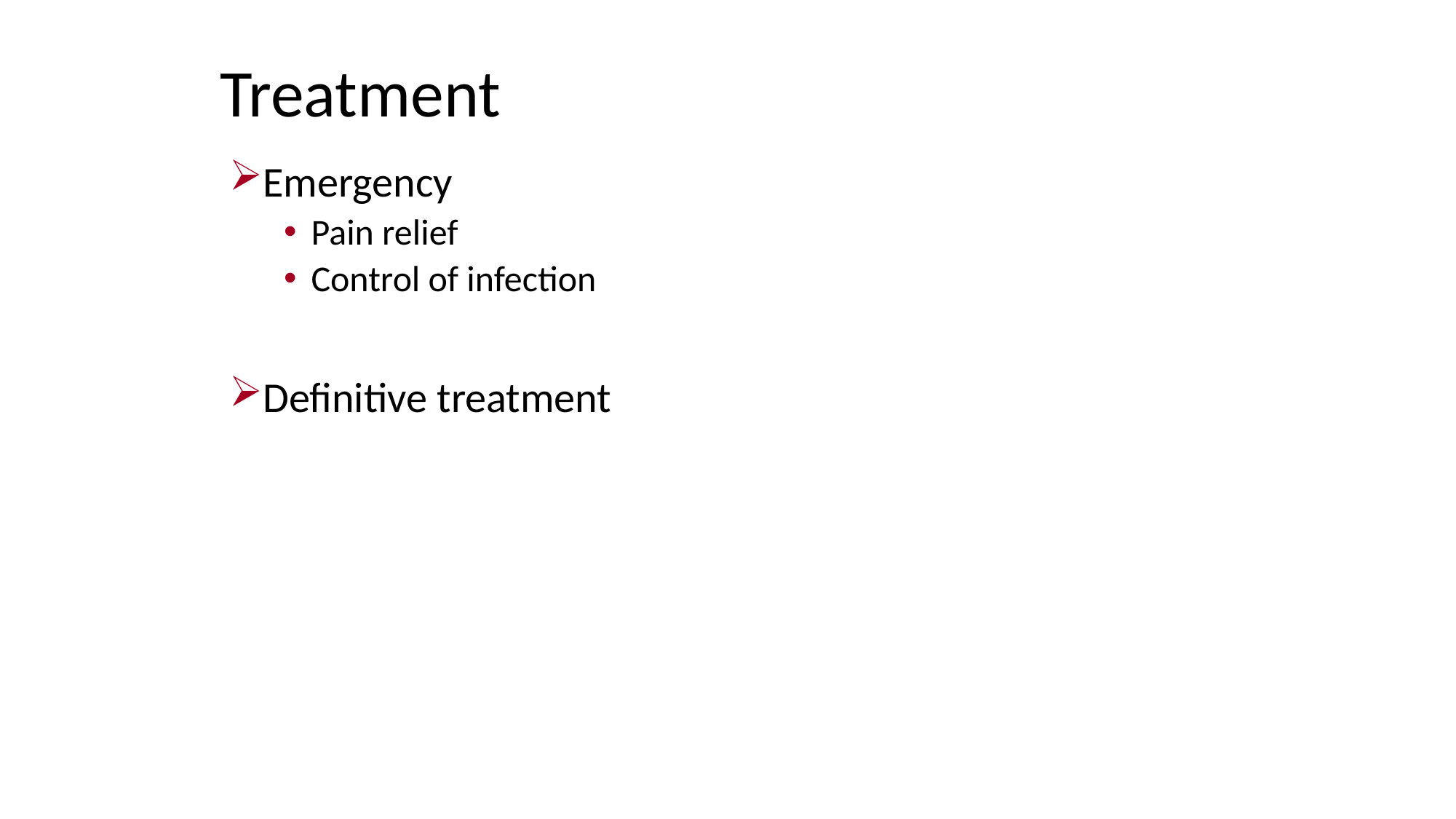

# Treatment
Emergency
Pain relief
Control of infection

Definitive treatment